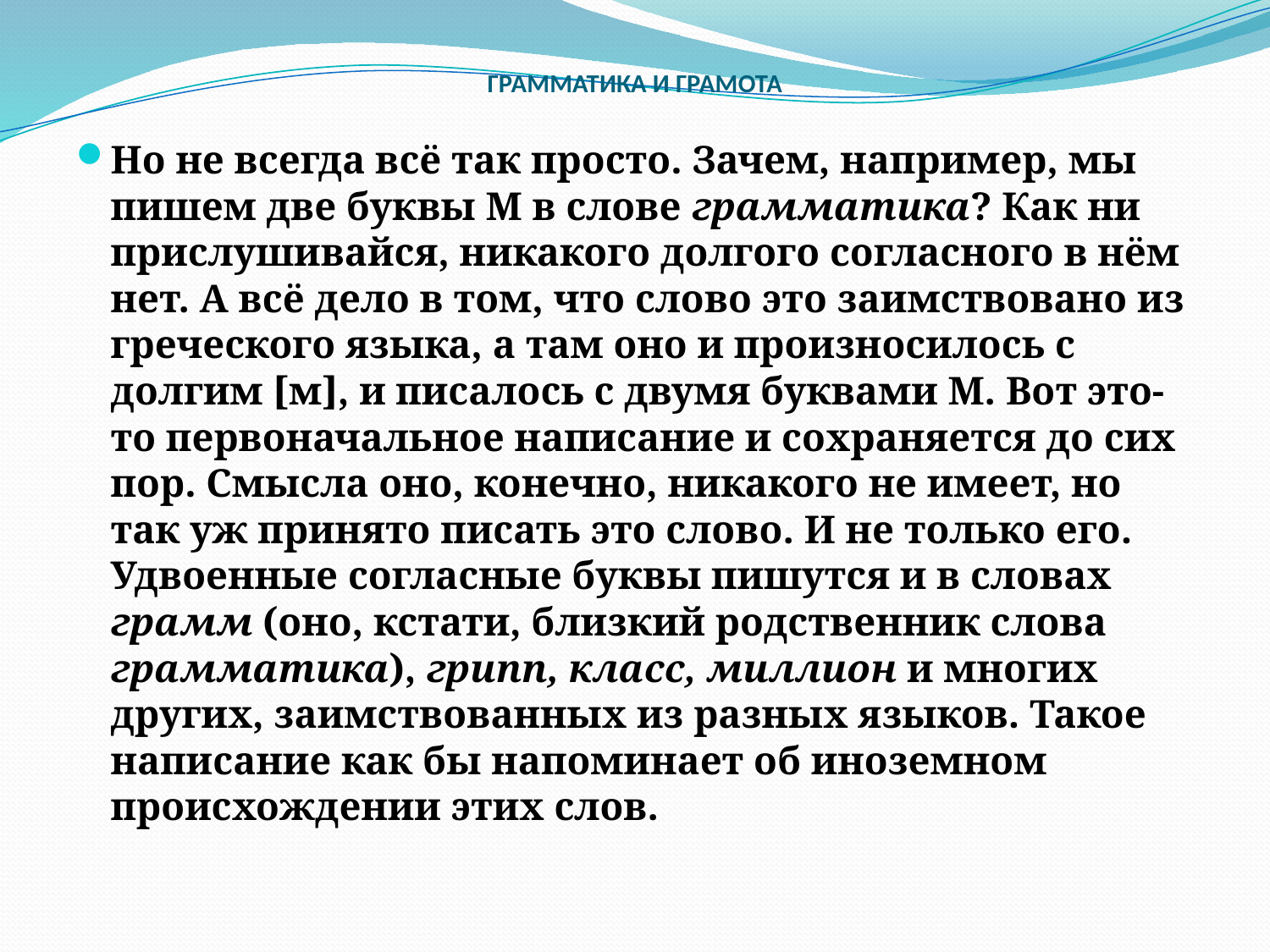

# ГРАММАТИКА И ГРАМОТА
Но не всегда всё так просто. Зачем, например, мы пишем две буквы М в слове грамматика? Как ни прислушивайся, никакого долгого согласного в нём нет. А всё дело в том, что слово это заимствовано из греческого языка, а там оно и произносилось с долгим [м], и писалось с двумя буквами М. Вот это-то первоначальное написание и сохраняется до сих пор. Смысла оно, конечно, никакого не имеет, но так уж принято писать это слово. И не только его. Удвоенные согласные буквы пишутся и в словах грамм (оно, кстати, близкий родственник слова грамматика), грипп, класс, миллион и многих других, заимствованных из разных языков. Такое написание как бы напоминает об иноземном происхождении этих слов.